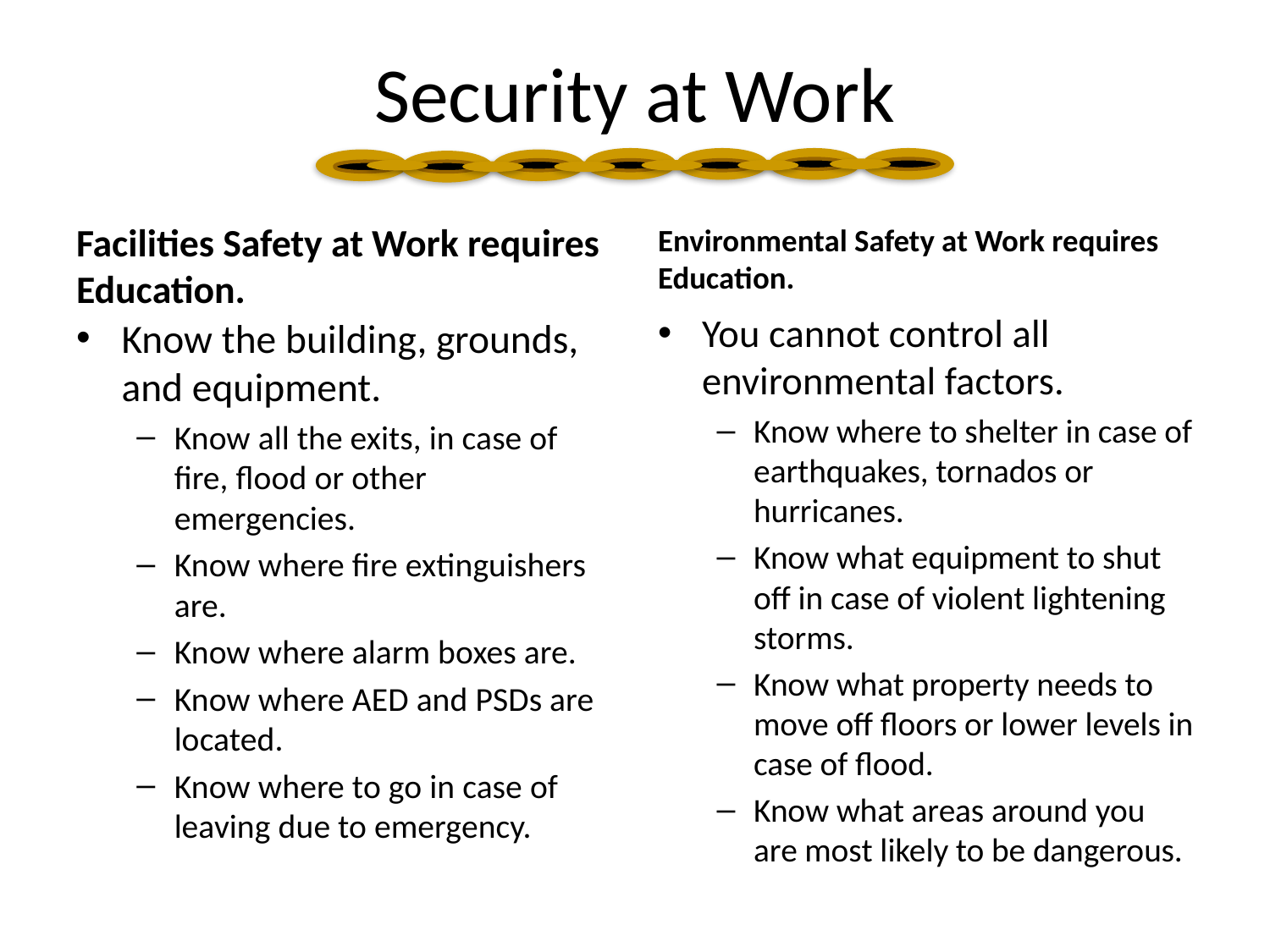

Security at Work

Facilities Safety at Work requires Education.
Environmental Safety at Work requires Education.
You cannot control all environmental factors.
Know where to shelter in case of earthquakes, tornados or hurricanes.
Know what equipment to shut off in case of violent lightening storms.
Know what property needs to move off floors or lower levels in case of flood.
Know what areas around you are most likely to be dangerous.
Know the building, grounds, and equipment.
Know all the exits, in case of fire, flood or other emergencies.
Know where fire extinguishers are.
Know where alarm boxes are.
Know where AED and PSDs are located.
Know where to go in case of leaving due to emergency.